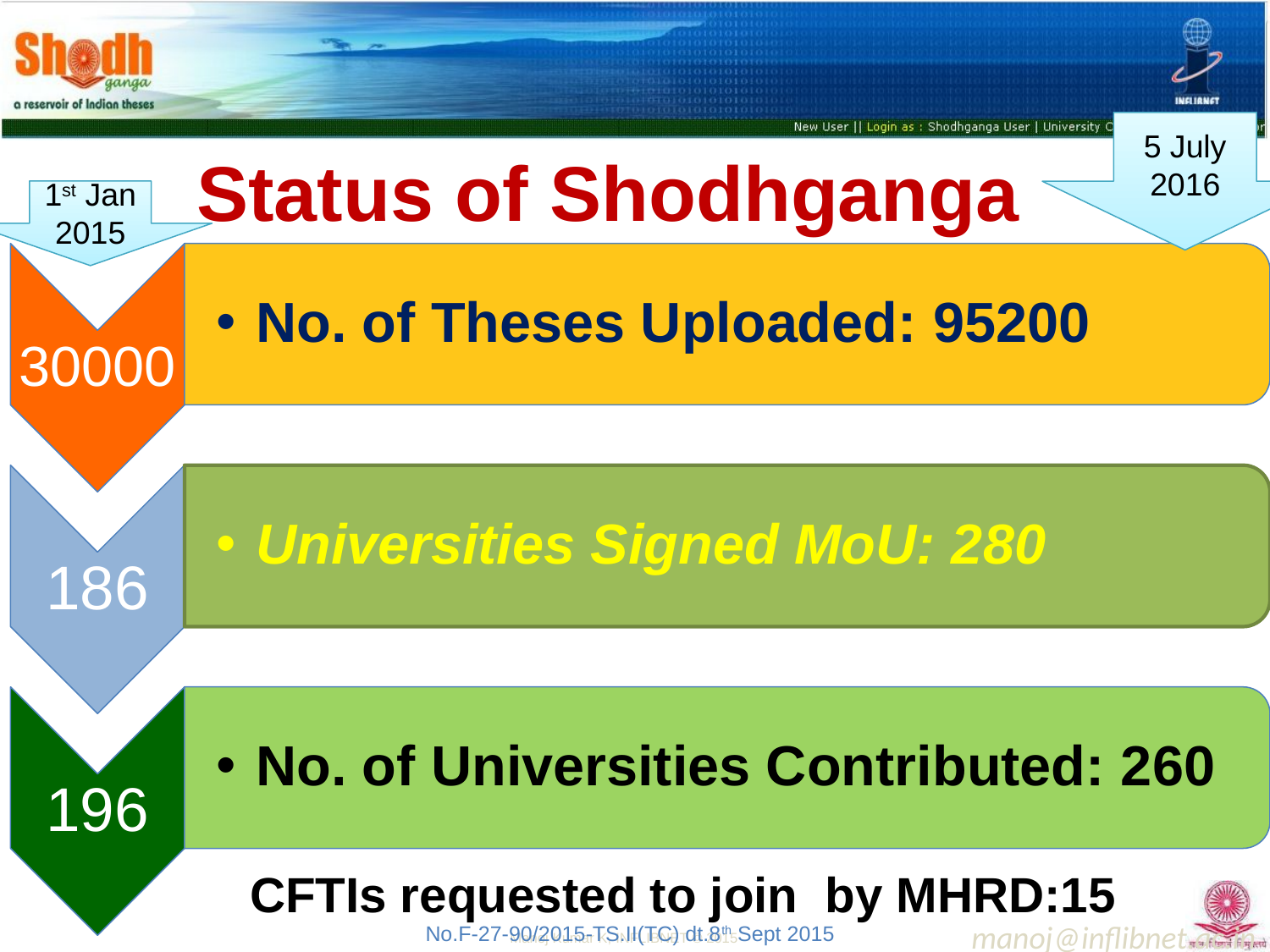

5 July
2016
Status of Shodhganga
1st Jan 2015

No. of Theses Uploaded: 95200

30000
Universities Signed MoU: 280

186
No. of Universities Contributed: 260

196
CFTIs requested to join  by MHRD:15
manoj@inflibnet.ac.in
No.F-27-90/2015-TS.II(TC) dt.8th Sept 2015